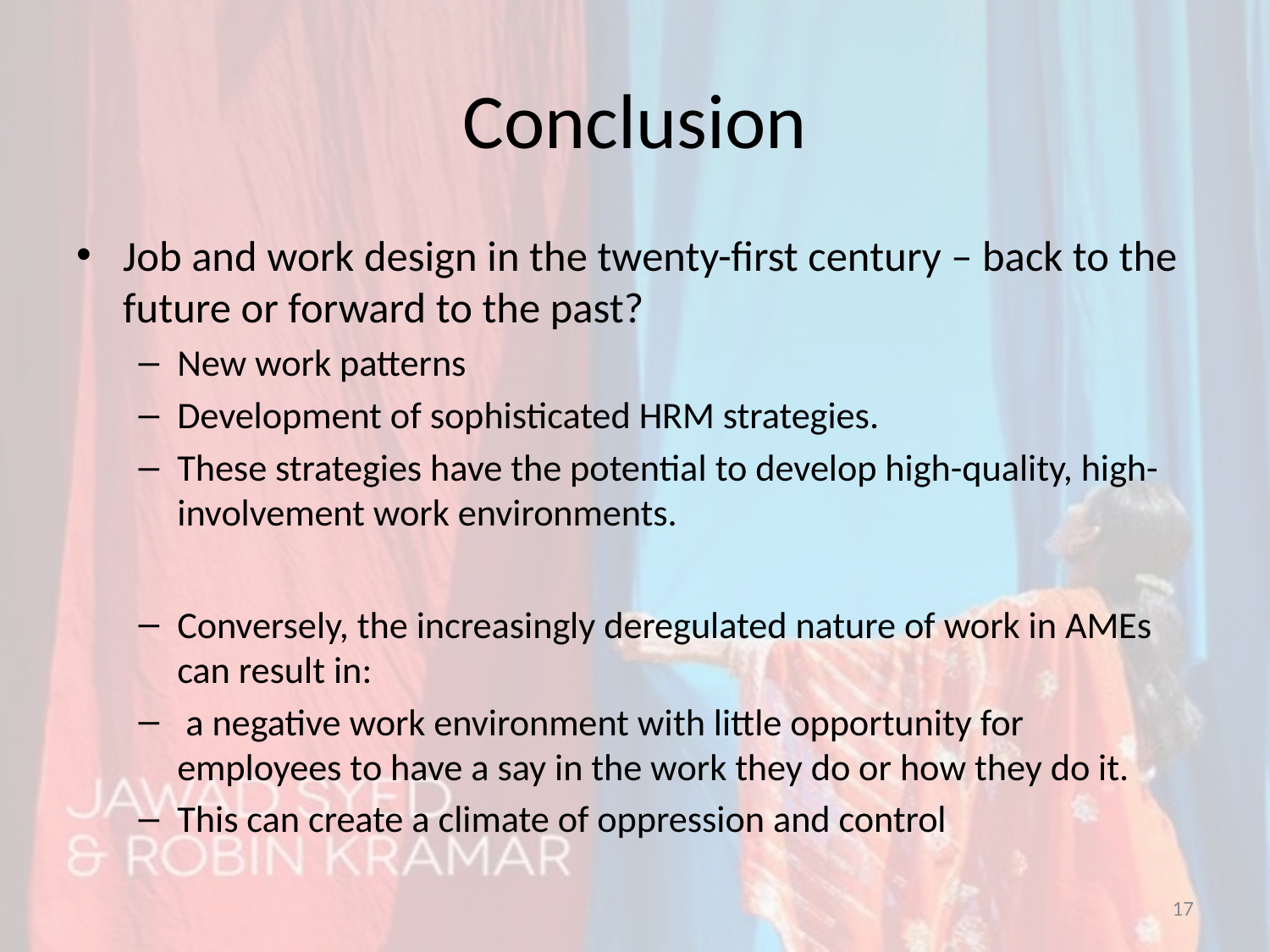

# Conclusion
Job and work design in the twenty-first century – back to the future or forward to the past?
New work patterns
Development of sophisticated HRM strategies.
These strategies have the potential to develop high-quality, high-involvement work environments.

Conversely, the increasingly deregulated nature of work in AMEs can result in:
 a negative work environment with little opportunity for employees to have a say in the work they do or how they do it.
This can create a climate of oppression and control
17